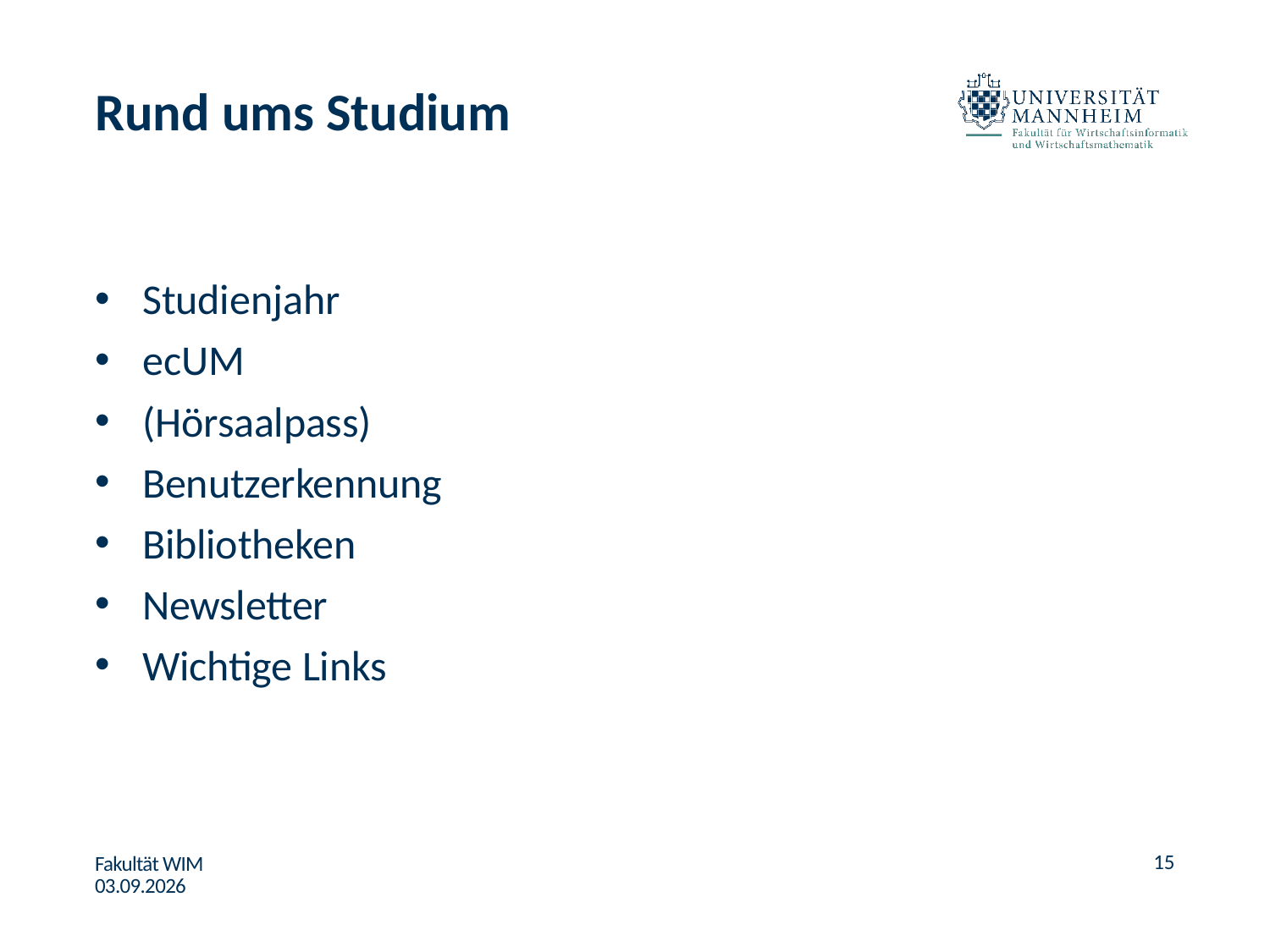

# Rund ums Studium
Studienjahr
ecUM
(Hörsaalpass)
Benutzerkennung
Bibliotheken
Newsletter
Wichtige Links
15
Fakultät WIM 03.09.2026